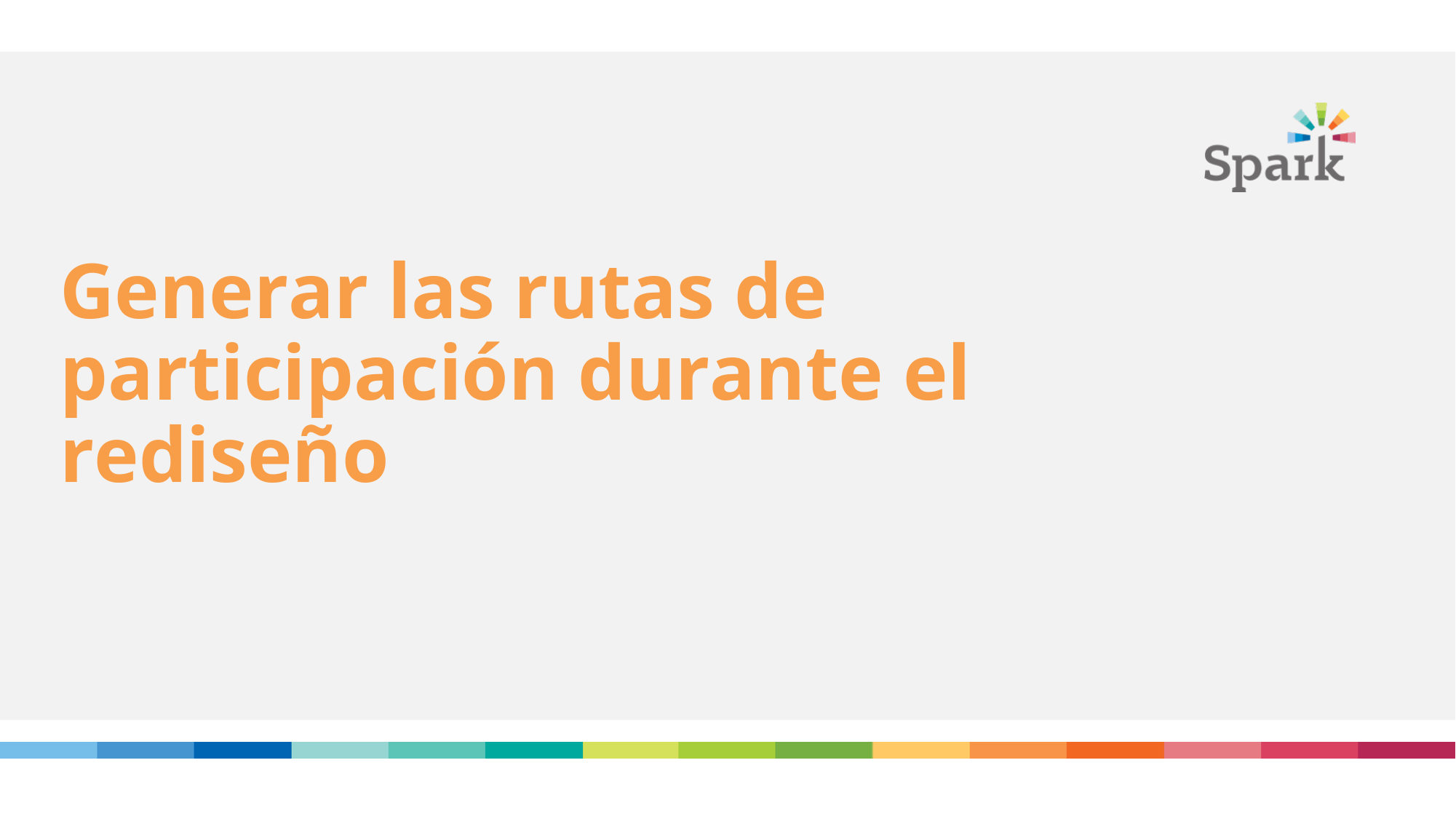

# Generar las rutas de participación durante el rediseño